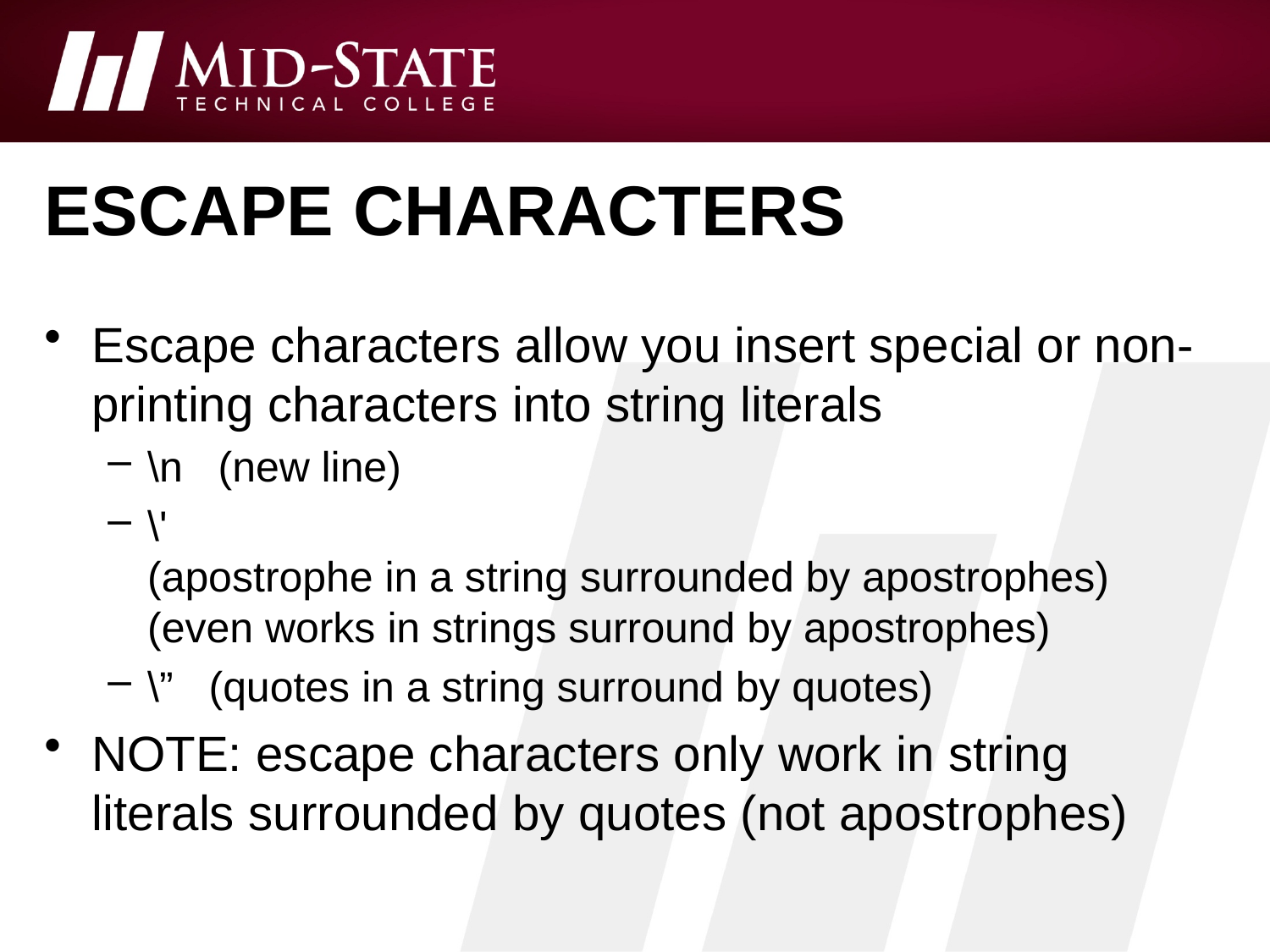

# Escape characters
Escape characters allow you insert special or non-printing characters into string literals
\n   (new line)
\'
(apostrophe in a string surrounded by apostrophes) (even works in strings surround by apostrophes)
\”   (quotes in a string surround by quotes)
NOTE: escape characters only work in string literals surrounded by quotes (not apostrophes)